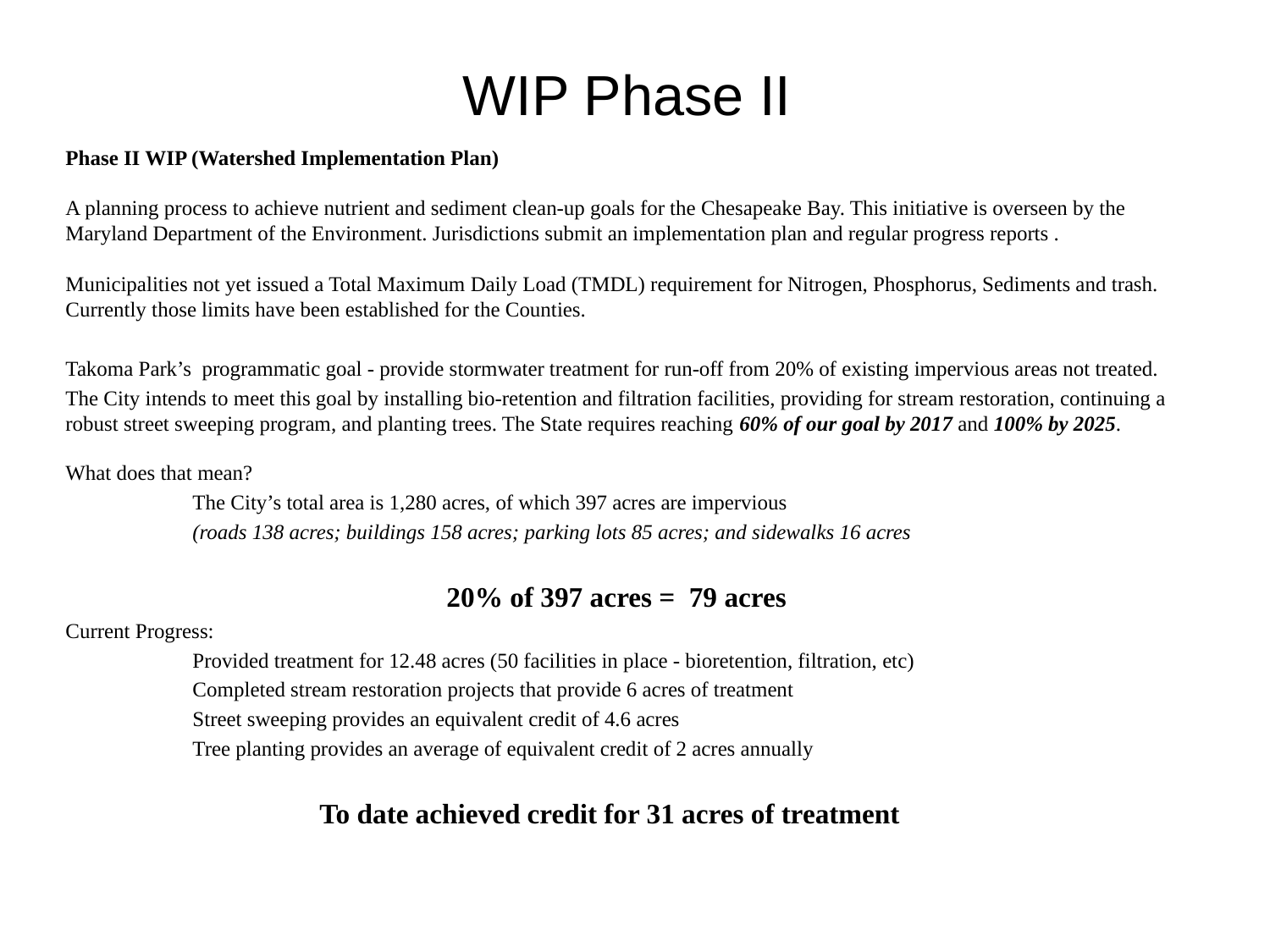

# WIP Phase II
Phase II WIP (Watershed Implementation Plan)
A planning process to achieve nutrient and sediment clean-up goals for the Chesapeake Bay. This initiative is overseen by the Maryland Department of the Environment. Jurisdictions submit an implementation plan and regular progress reports .
Municipalities not yet issued a Total Maximum Daily Load (TMDL) requirement for Nitrogen, Phosphorus, Sediments and trash. Currently those limits have been established for the Counties.

Takoma Park’s  programmatic goal - provide stormwater treatment for run-off from 20% of existing impervious areas not treated.
The City intends to meet this goal by installing bio-retention and filtration facilities, providing for stream restoration, continuing a robust street sweeping program, and planting trees. The State requires reaching 60% of our goal by 2017 and 100% by 2025.

What does that mean?
	The City’s total area is 1,280 acres, of which 397 acres are impervious
	(roads 138 acres; buildings 158 acres; parking lots 85 acres; and sidewalks 16 acres

			20% of 397 acres =  79 acres
Current Progress:
	Provided treatment for 12.48 acres (50 facilities in place - bioretention, filtration, etc)
	Completed stream restoration projects that provide 6 acres of treatment
	Street sweeping provides an equivalent credit of 4.6 acres
	Tree planting provides an average of equivalent credit of 2 acres annually

		To date achieved credit for 31 acres of treatment